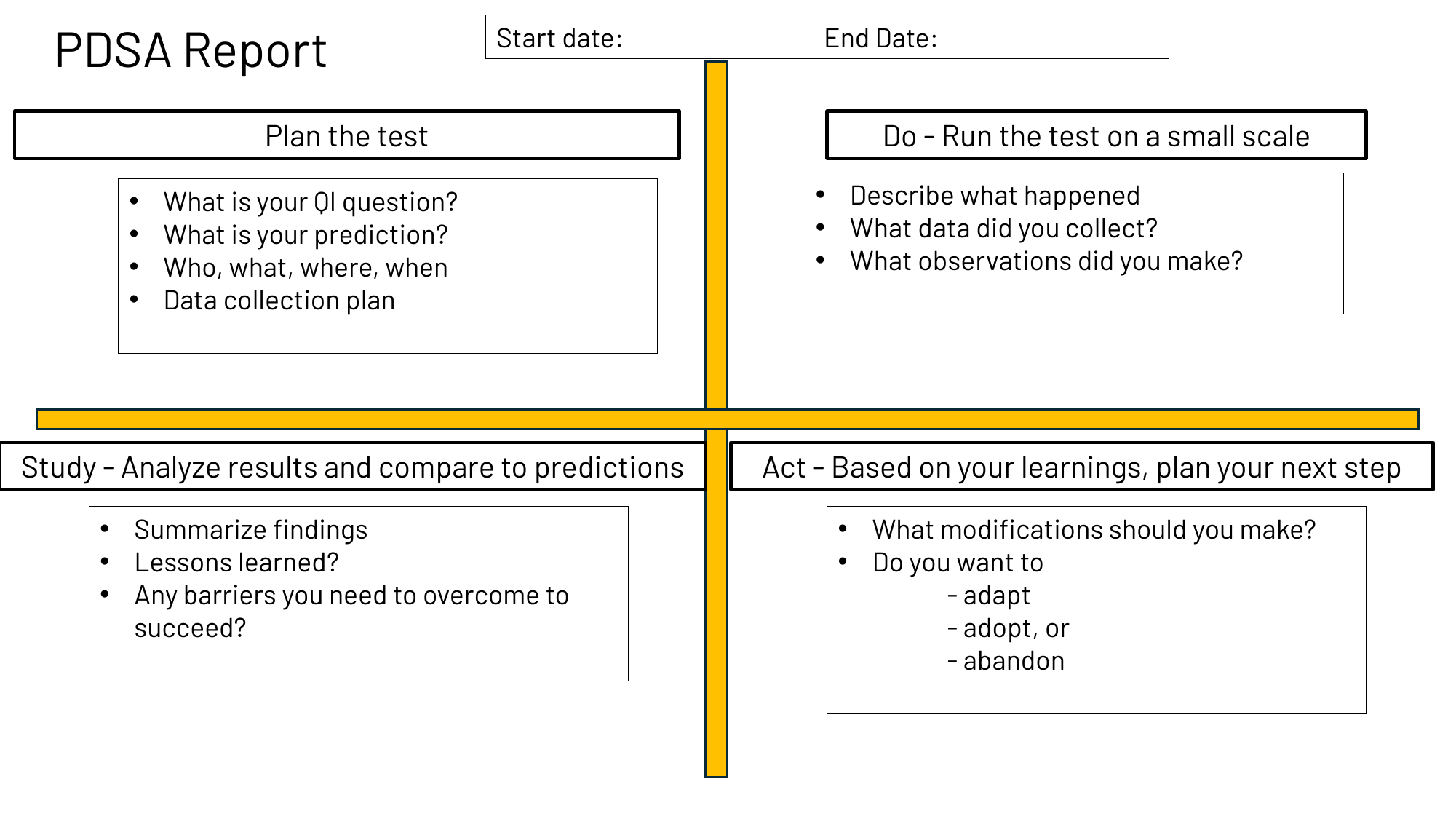

Start date: 		End Date:
# PDSA Report

Plan the test
Do - Run the test on a small scale
Describe what happened
What data did you collect?
What observations did you make?

What is your QI question?
What is your prediction?
Who, what, where, when
Data collection plan

Study - Analyze results and compare to predictions
Act - Based on your learnings, plan your next step
Summarize findings
Lessons learned?
Any barriers you need to overcome to succeed?

What modifications should you make?
Do you want to
	- adapt
	- adopt, or
	- abandon